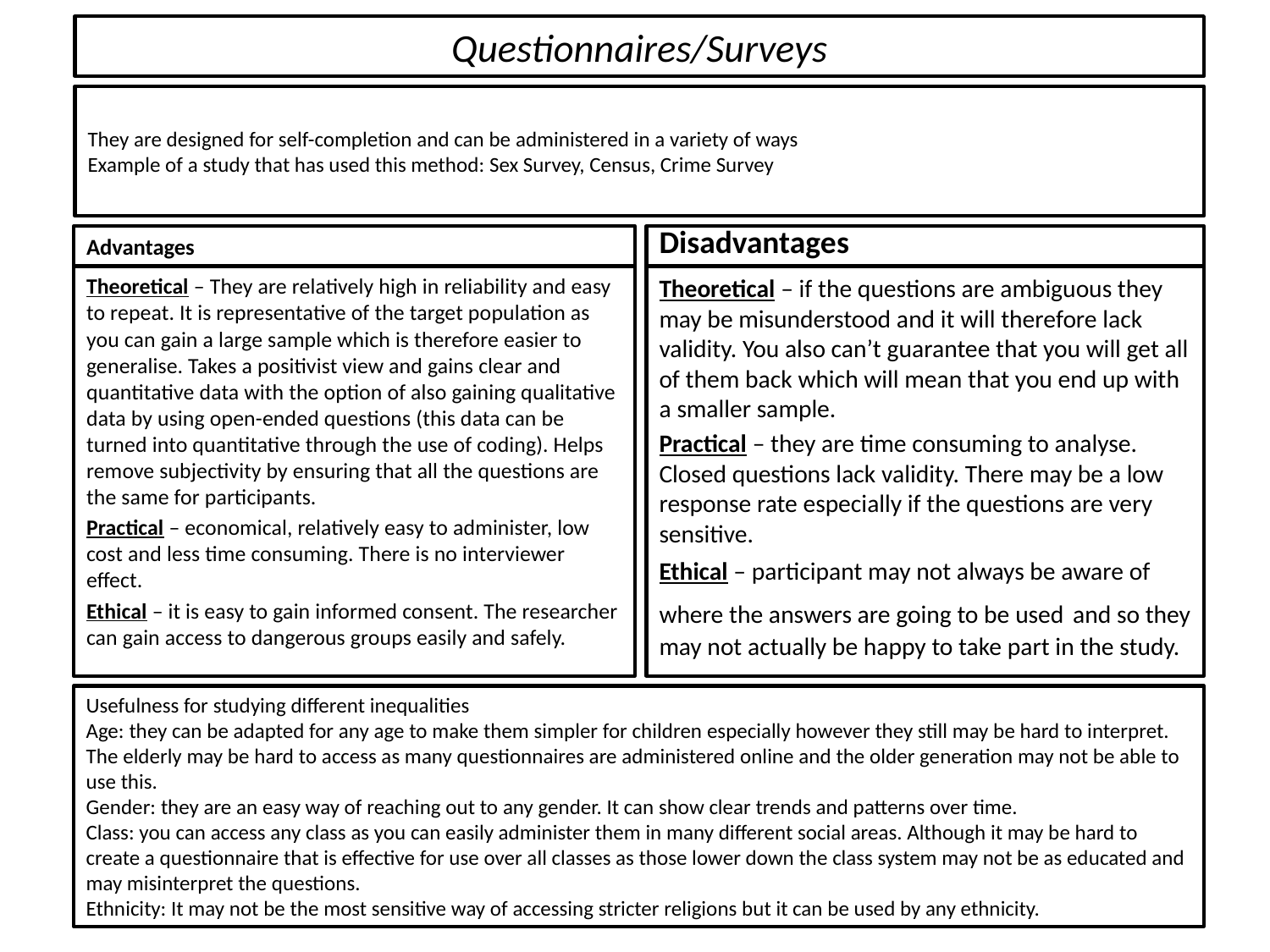

# Questionnaires/Surveys
They are designed for self-completion and can be administered in a variety of ways
Example of a study that has used this method: Sex Survey, Census, Crime Survey
Advantages
Disadvantages
Theoretical – They are relatively high in reliability and easy to repeat. It is representative of the target population as you can gain a large sample which is therefore easier to generalise. Takes a positivist view and gains clear and quantitative data with the option of also gaining qualitative data by using open-ended questions (this data can be turned into quantitative through the use of coding). Helps remove subjectivity by ensuring that all the questions are the same for participants.
Practical – economical, relatively easy to administer, low cost and less time consuming. There is no interviewer effect.
Ethical – it is easy to gain informed consent. The researcher can gain access to dangerous groups easily and safely.
Theoretical – if the questions are ambiguous they may be misunderstood and it will therefore lack validity. You also can’t guarantee that you will get all of them back which will mean that you end up with a smaller sample.
Practical – they are time consuming to analyse. Closed questions lack validity. There may be a low response rate especially if the questions are very sensitive.
Ethical – participant may not always be aware of where the answers are going to be used and so they may not actually be happy to take part in the study.
Usefulness for studying different inequalities
Age: they can be adapted for any age to make them simpler for children especially however they still may be hard to interpret. The elderly may be hard to access as many questionnaires are administered online and the older generation may not be able to use this.
Gender: they are an easy way of reaching out to any gender. It can show clear trends and patterns over time.
Class: you can access any class as you can easily administer them in many different social areas. Although it may be hard to create a questionnaire that is effective for use over all classes as those lower down the class system may not be as educated and may misinterpret the questions.
Ethnicity: It may not be the most sensitive way of accessing stricter religions but it can be used by any ethnicity.